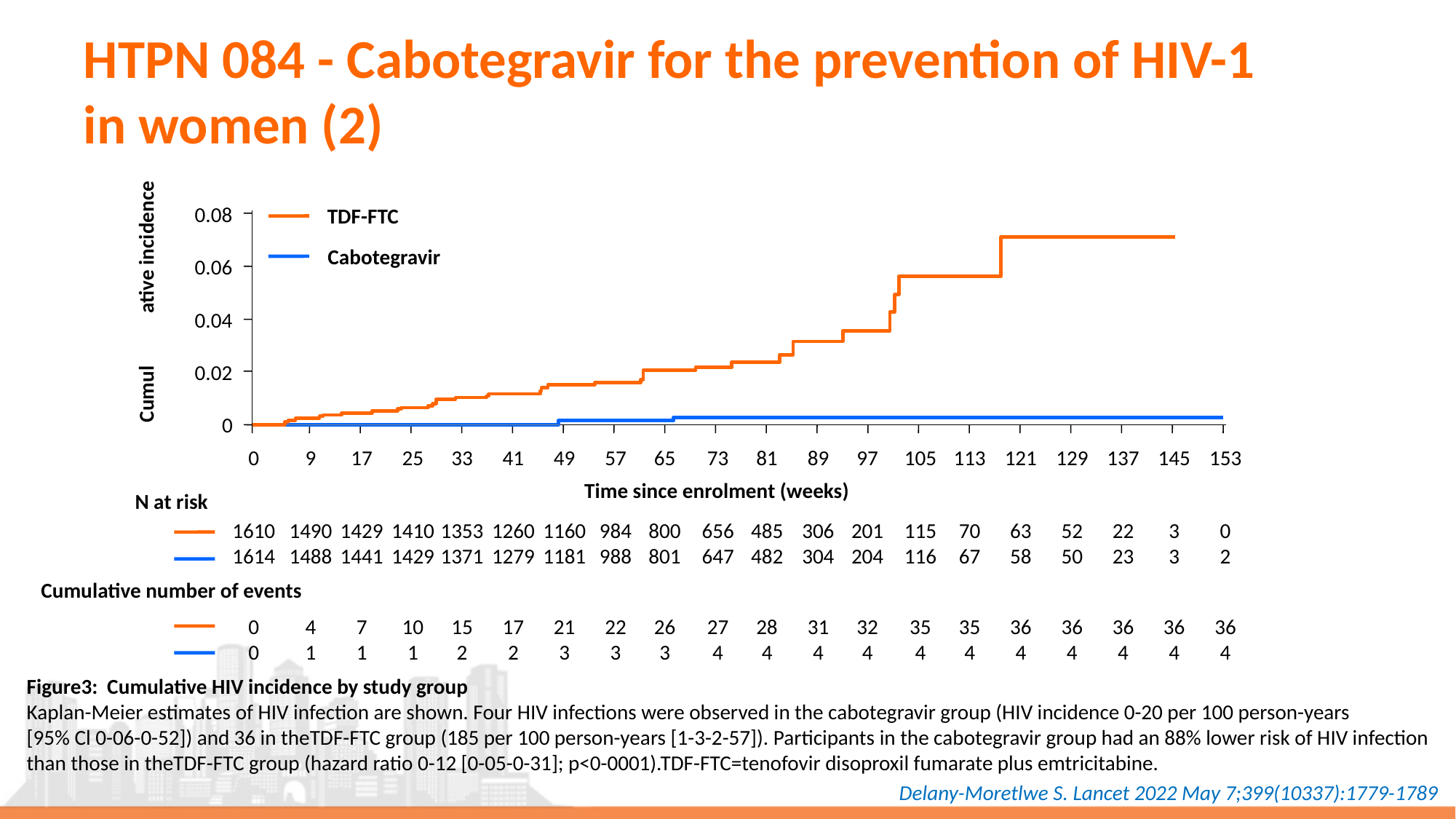

# HTPN 084 - Cabotegravir for the prevention of HIV-1 in women (2)
0.08
TDF-FTC

Cabotegravir
0.06

Cumul	ative incidence
0.04
0.02
0
0
9
17
25
33
41
49
57
65
73
81
89
97
105
113
121
129
137
145
153
Time since enrolment (weeks)
N at risk
1610
1614
1490
1488
1429
1441
1410
1429
1353
1371
1260
1279
1160
1181
984
988
800
801
656
647
485
482
306
304
201
204
115
116
70
67
63
58
52
50
22
23
3
3
0
2

Cumulative number of events
0
0
4
1
7
1
10
1
15
2
17
2
21
3
22
3
26
3
27
4
28
4
31
4
32
4
35
4
35
4
36
4
36
4
36
4
36
4
36
4

Figure3:  Cumulative HIV incidence by study group
Kaplan-Meier estimates of HIV infection are shown. Four HIV infections were observed in the cabotegravir group (HIV incidence 0-20 per 100 person-years
[95% Cl 0-06-0-52]) and 36 in theTDF-FTC group (185 per 100 person-years [1-3-2-57]). Participants in the cabotegravir group had an 88% lower risk of HIV infection
than those in theTDF-FTC group (hazard ratio 0-12 [0-05-0-31]; p<0-0001).TDF-FTC=tenofovir disoproxil fumarate plus emtricitabine.
Delany-Moretlwe S. Lancet 2022 May 7;399(10337):1779-1789